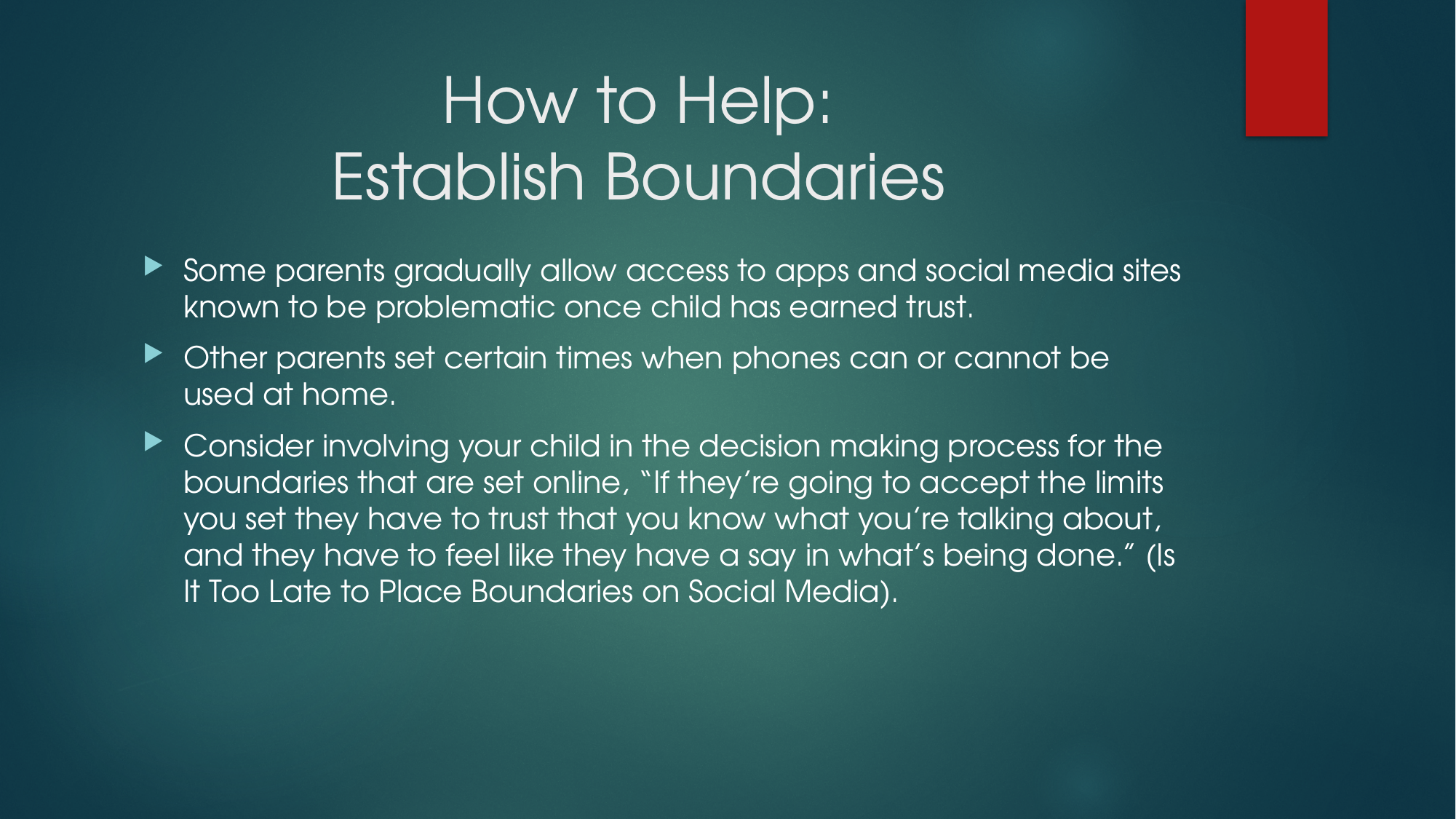

# How to Help: Establish Boundaries
Some parents gradually allow access to apps and social media sites known to be problematic once child has earned trust.
Other parents set certain times when phones can or cannot be used at home.
Consider involving your child in the decision making process for the boundaries that are set online, “If they’re going to accept the limits you set they have to trust that you know what you’re talking about, and they have to feel like they have a say in what’s being done.” (Is It Too Late to Place Boundaries on Social Media).